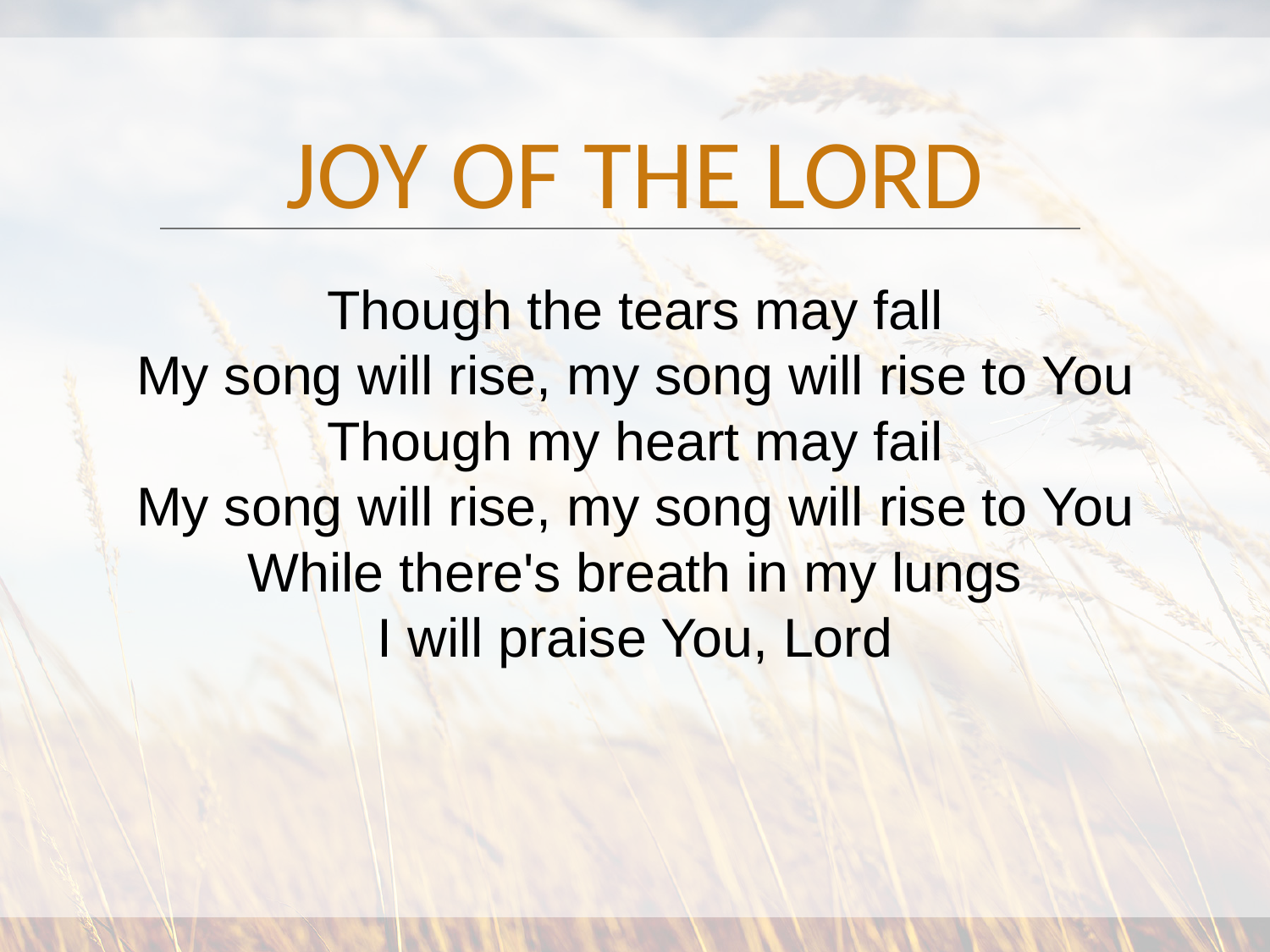

JOY OF THE LORD

Though the tears may fall
My song will rise, my song will rise to You
Though my heart may fail
My song will rise, my song will rise to You
While there's breath in my lungs
I will praise You, Lord